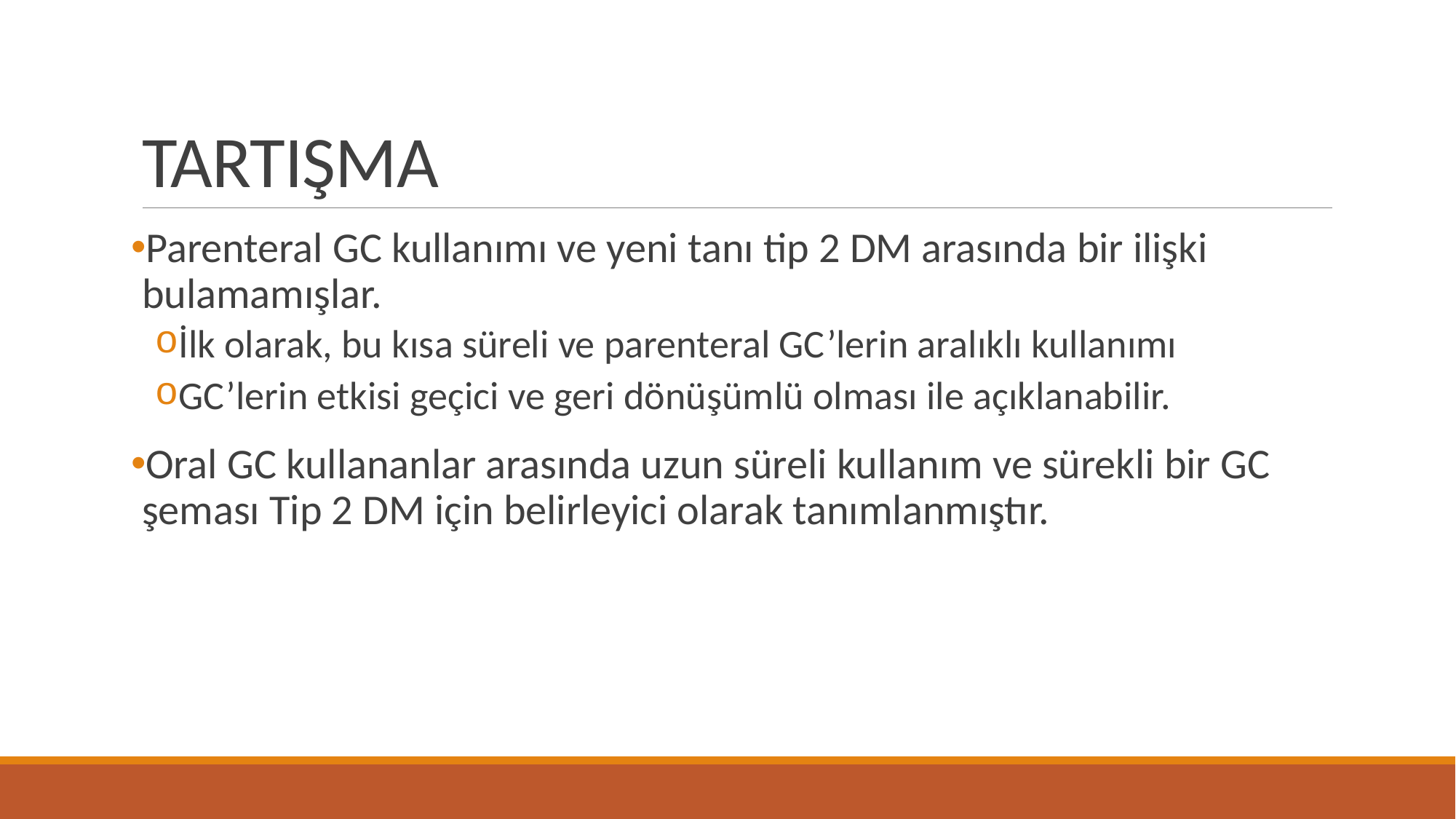

# TARTIŞMA
Parenteral GC kullanımı ve yeni tanı tip 2 DM arasında bir ilişki bulamamışlar.
İlk olarak, bu kısa süreli ve parenteral GC’lerin aralıklı kullanımı
GC’lerin etkisi geçici ve geri dönüşümlü olması ile açıklanabilir.
Oral GC kullananlar arasında uzun süreli kullanım ve sürekli bir GC şeması Tip 2 DM için belirleyici olarak tanımlanmıştır.